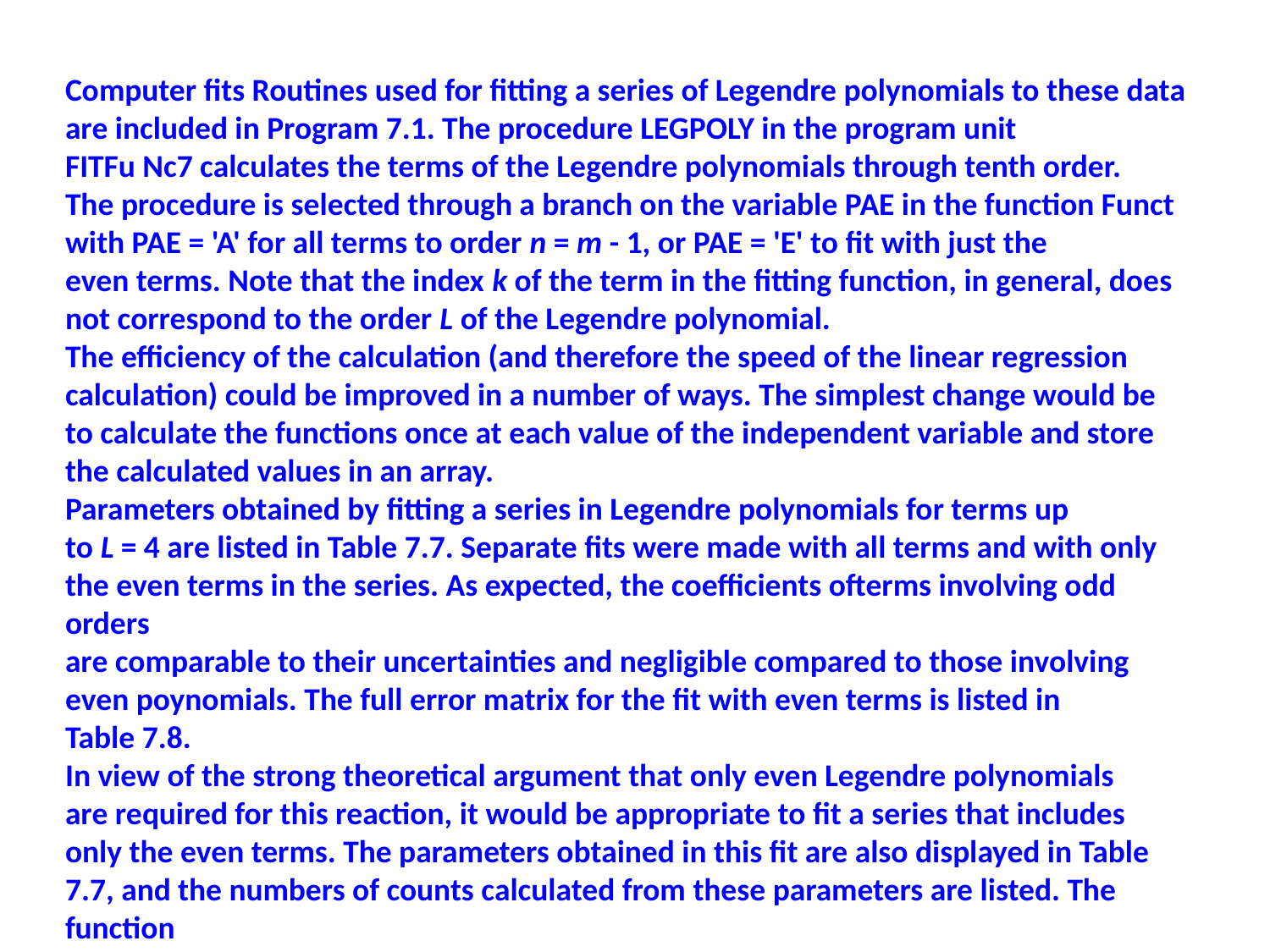

Computer fits Routines used for fitting a series of Legendre polynomials to these data
are included in Program 7.1. The procedure LEGPOLY in the program unit
FITFu Nc7 calculates the terms of the Legendre polynomials through tenth order.
The procedure is selected through a branch on the variable PAE in the function Funct
with PAE = 'A' for all terms to order n = m - 1, or PAE = 'E' to fit with just the
even terms. Note that the index k of the term in the fitting function, in general, does
not correspond to the order L of the Legendre polynomial.
The efficiency of the calculation (and therefore the speed of the linear regression
calculation) could be improved in a number of ways. The simplest change would be
to calculate the functions once at each value of the independent variable and store
the calculated values in an array.
Parameters obtained by fitting a series in Legendre polynomials for terms up
to L = 4 are listed in Table 7.7. Separate fits were made with all terms and with only
the even terms in the series. As expected, the coefficients ofterms involving odd orders
are comparable to their uncertainties and negligible compared to those involving
even poynomials. The full error matrix for the fit with even terms is listed in
Table 7.8.
In view of the strong theoretical argument that only even Legendre polynomials
are required for this reaction, it would be appropriate to fit a series that includes
only the even terms. The parameters obtained in this fit are also displayed in Table
7.7, and the numbers of counts calculated from these parameters are listed. The function
calculated with even terms is illustrated as a curve on the data of Figure 7.2.
Because we are fitting with orthogonal functions, we might have expected to
obtain identical values for the coefficient ao from both fits. (We expect the higherorder
even coefficients to change because the presence or absence of lower-order
coefficients must affect the higher coefficients.) The fact that there is some dependence
of ao on higher-order terms is a result of the fact that a given experiment does
not sample uniformly the entire range of the Legendre polynomial, so the orthogonality
relation Equation (7.43) is not satisfied by a finite data set. This is in contrast
to the situation in the previous section, where we set up orthogonal functions based
on the data themselves. Nevertheless, it is generally good practice to use orthogonal